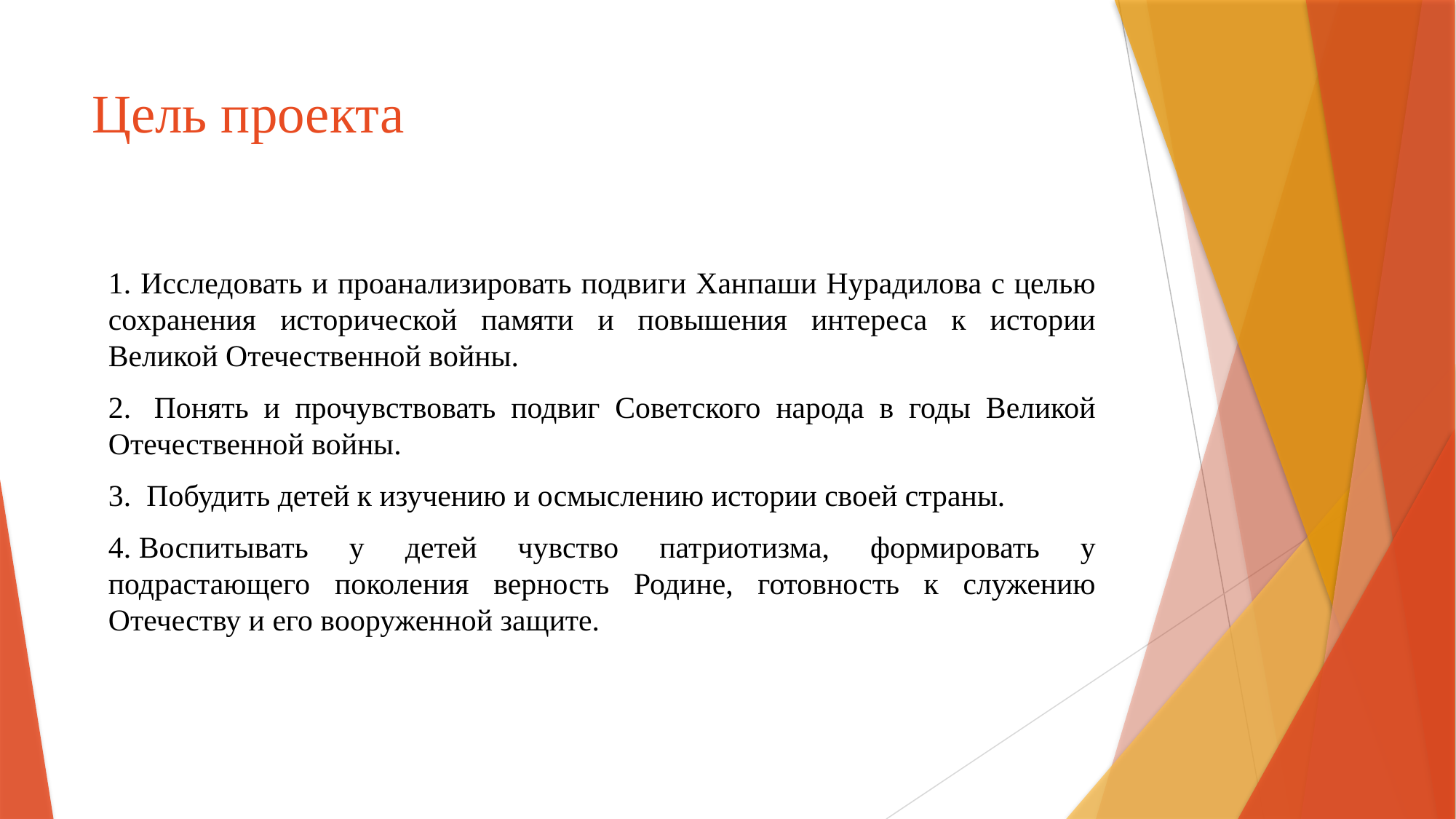

# Цель проекта
1. Исследовать и проанализировать подвиги Ханпаши Нурадилова с целью сохранения исторической памяти и повышения интереса к истории Великой Отечественной войны.
2.  Понять и прочувствовать подвиг Советского народа в годы Великой Отечественной войны.
3.  Побудить детей к изучению и осмыслению истории своей страны.
4. Воспитывать у детей чувство патриотизма, формировать у подрастающего поколения верность Родине, готовность к служению Отечеству и его вооруженной защите.